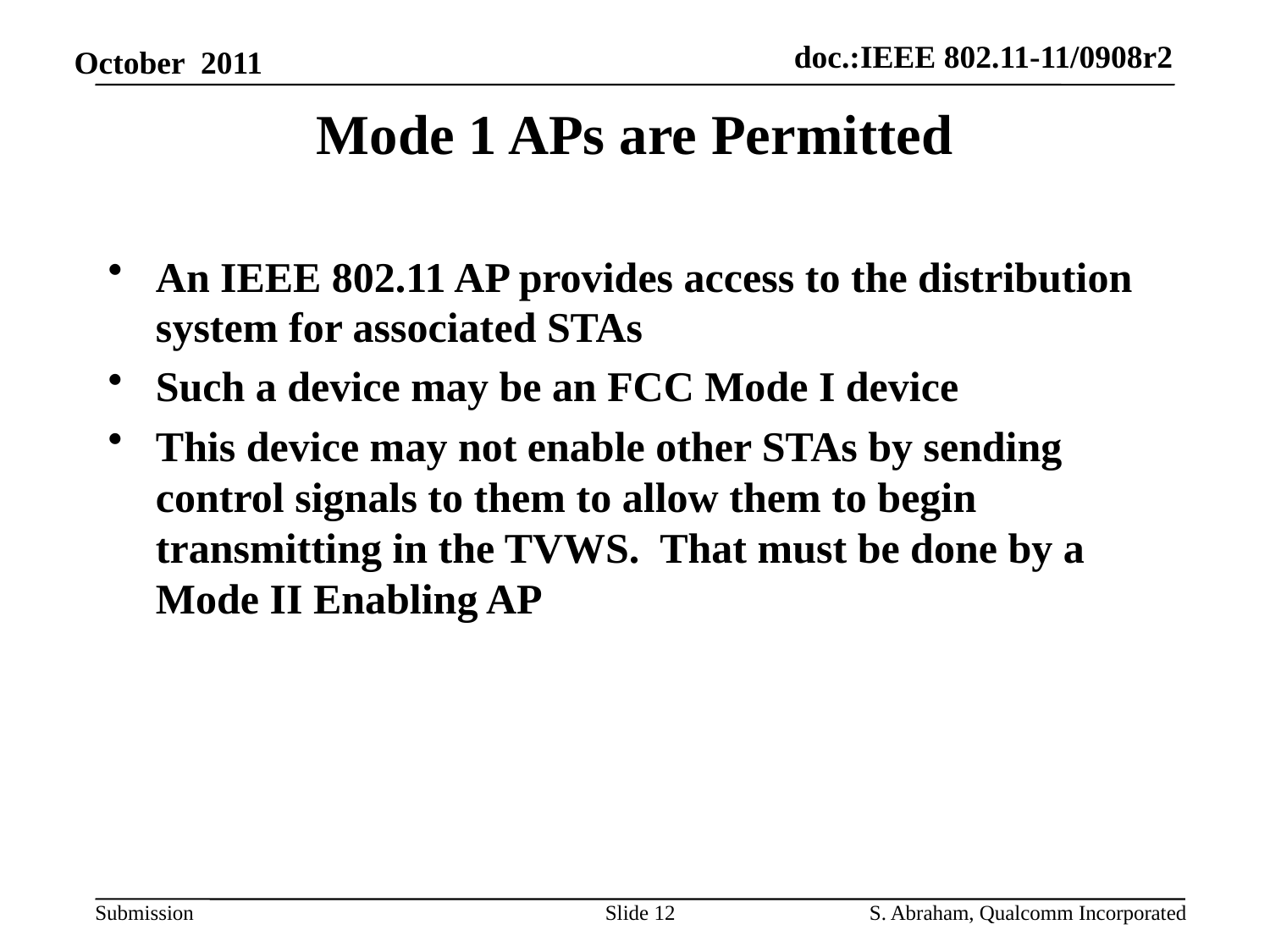

# Mode 1 APs are Permitted
An IEEE 802.11 AP provides access to the distribution system for associated STAs
Such a device may be an FCC Mode I device
This device may not enable other STAs by sending control signals to them to allow them to begin transmitting in the TVWS.  That must be done by a Mode II Enabling AP

Slide 12
S. Abraham, Qualcomm Incorporated